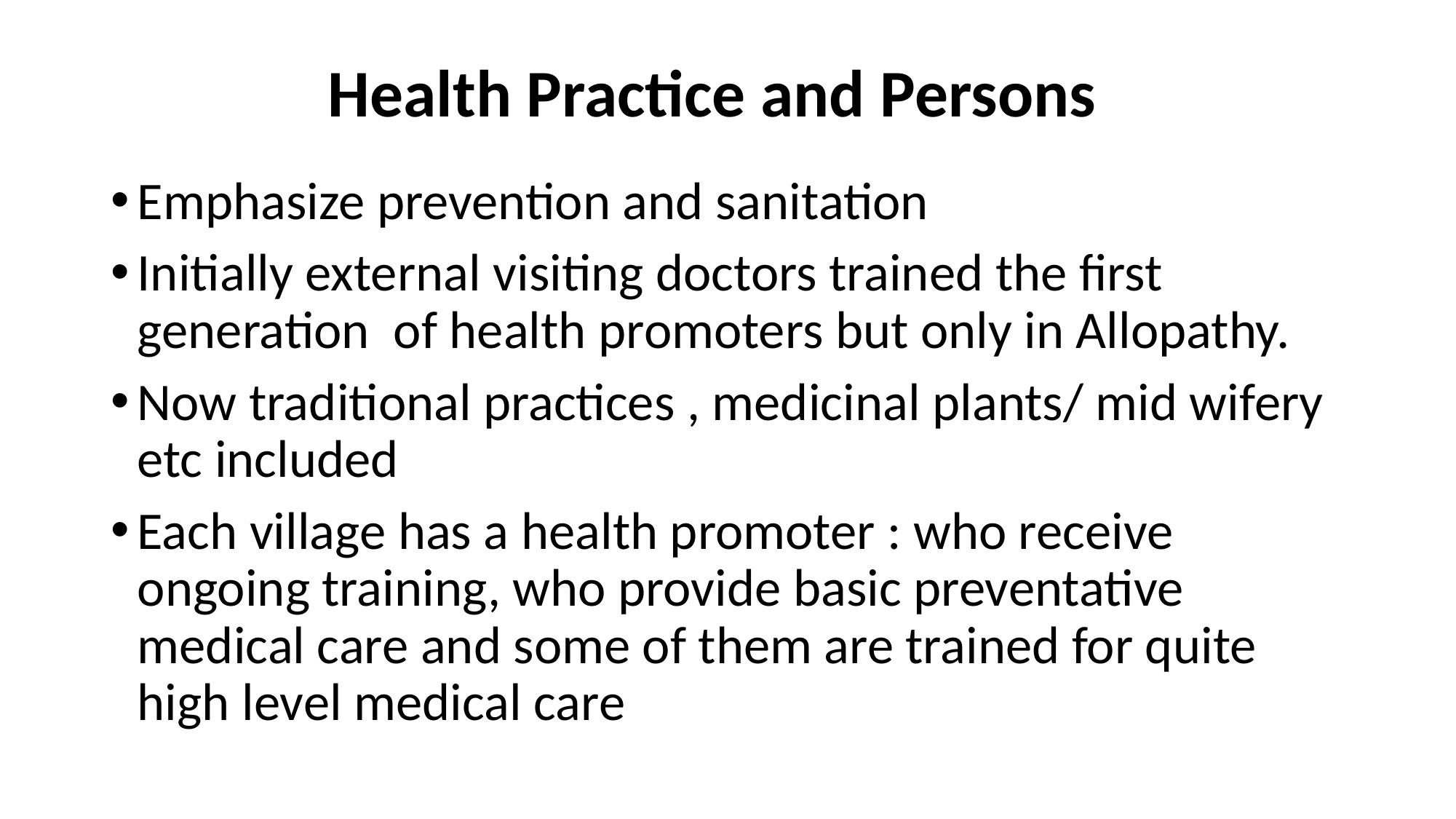

# Health Practice and Persons
Emphasize prevention and sanitation
Initially external visiting doctors trained the first generation  of health promoters but only in Allopathy.
Now traditional practices , medicinal plants/ mid wifery etc included
Each village has a health promoter : who receive ongoing training, who provide basic preventative medical care and some of them are trained for quite high level medical care